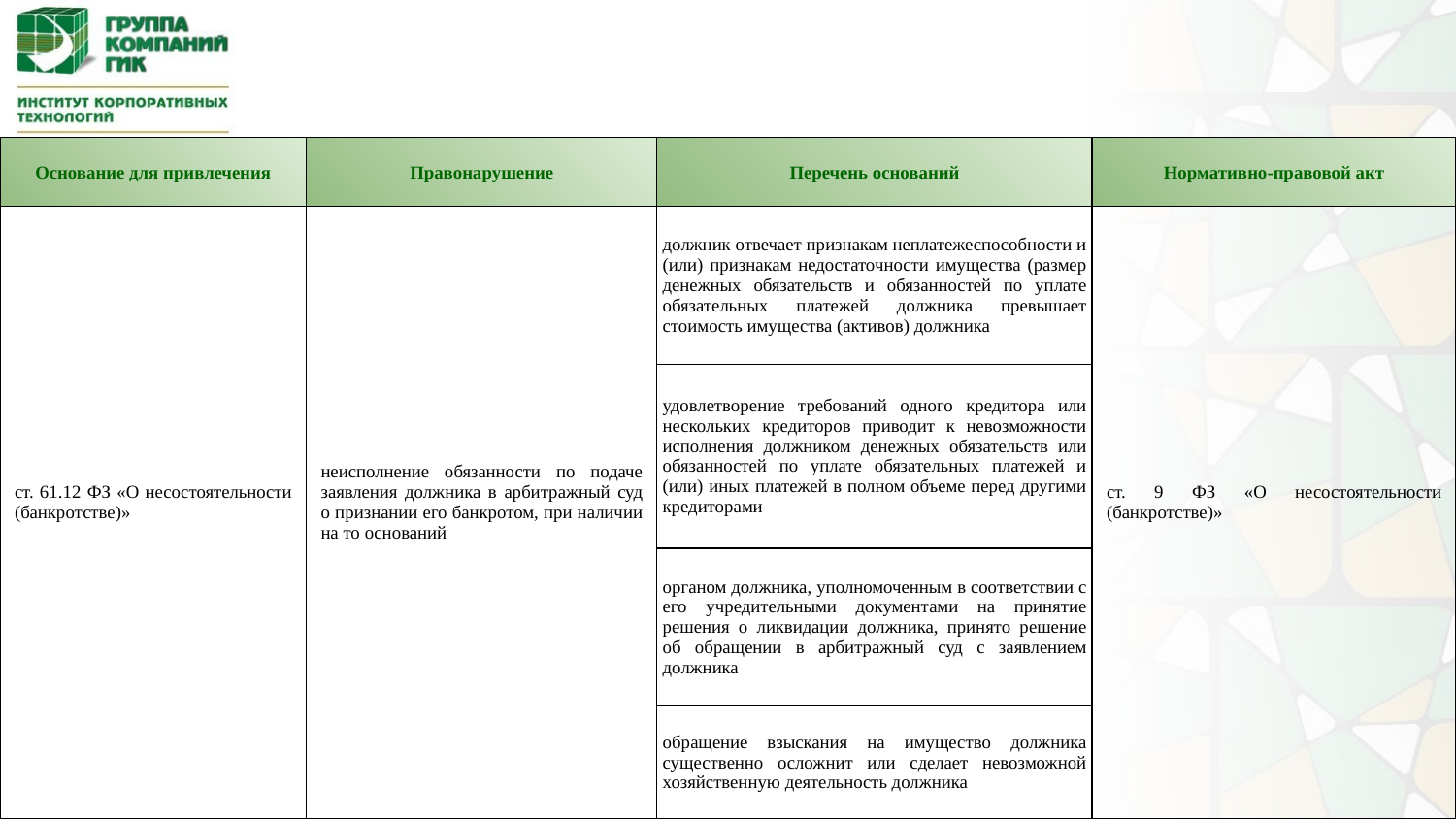

| Основание для привлечения | Правонарушение | Перечень оснований | Нормативно-правовой акт |
| --- | --- | --- | --- |
| ст. 61.12 ФЗ «О несостоятельности (банкротстве)» | неисполнение обязанности по подаче заявления должника в арбитражный суд о признании его банкротом, при наличии на то оснований | должник отвечает признакам неплатежеспособности и (или) признакам недостаточности имущества (размер денежных обязательств и обязанностей по уплате обязательных платежей должника превышает стоимость имущества (активов) должника | ст. 9 ФЗ «О несостоятельности (банкротстве)» |
|  |  | удовлетворение требований одного кредитора или нескольких кредиторов приводит к невозможности исполнения должником денежных обязательств или обязанностей по уплате обязательных платежей и (или) иных платежей в полном объеме перед другими кредиторами |  |
|  |  | органом должника, уполномоченным в соответствии с его учредительными документами на принятие решения о ликвидации должника, принято решение об обращении в арбитражный суд с заявлением должника |  |
|  |  | обращение взыскания на имущество должника существенно осложнит или сделает невозможной хозяйственную деятельность должника |  |